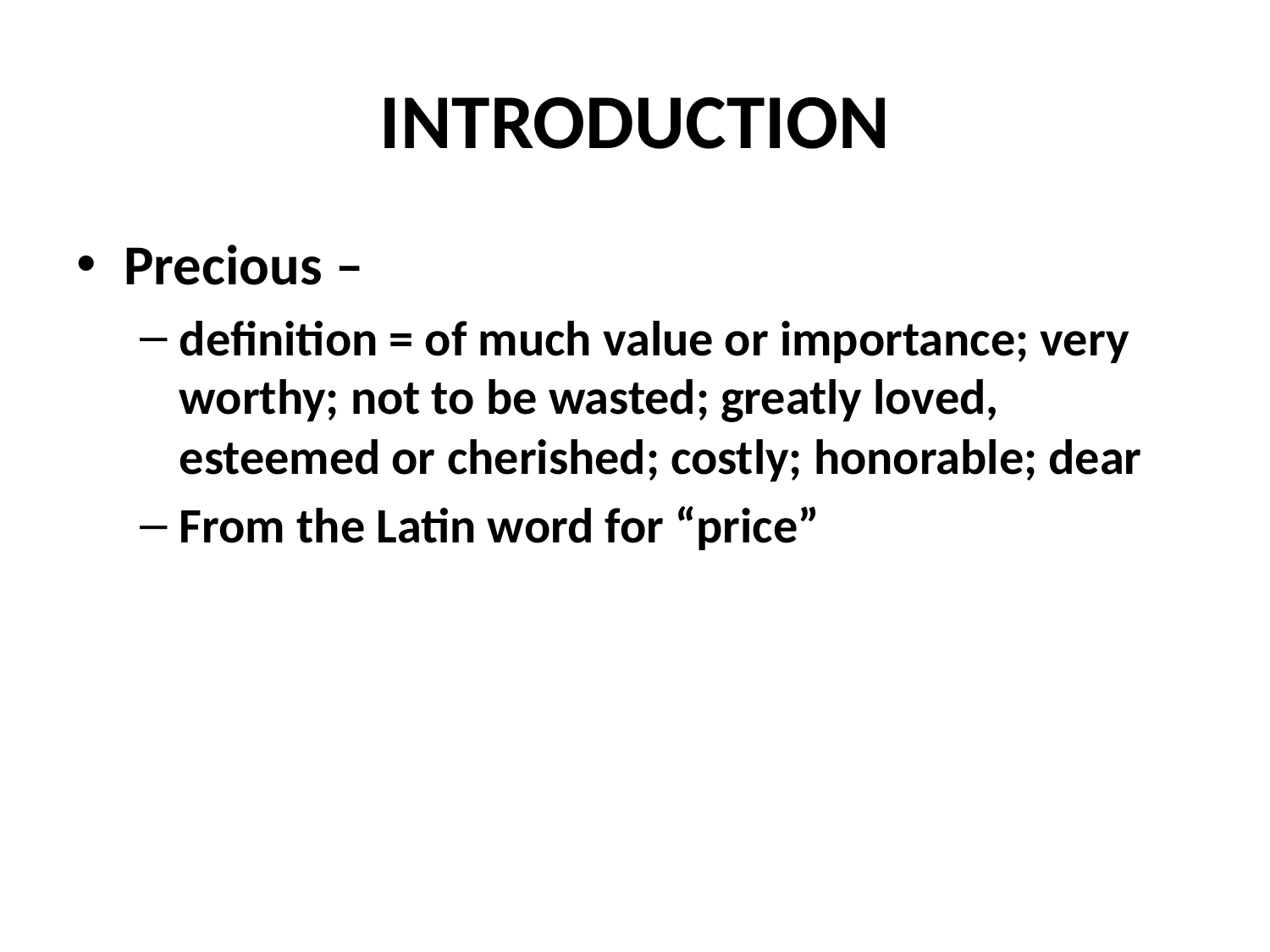

# INTRODUCTION
Precious –
definition = of much value or importance; very worthy; not to be wasted; greatly loved, esteemed or cherished; costly; honorable; dear
From the Latin word for “price”